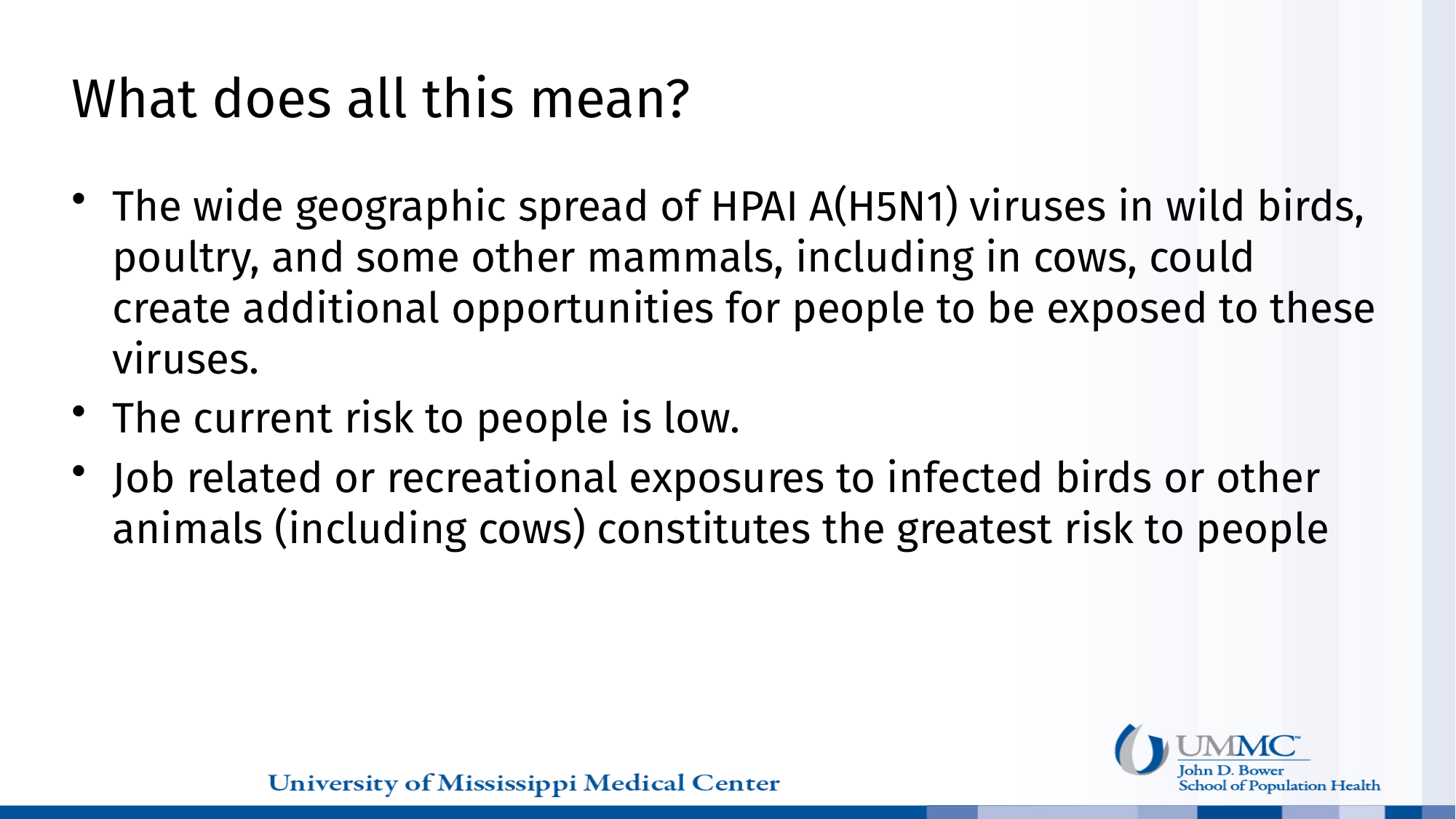

# What does all this mean?
The wide geographic spread of HPAI A(H5N1) viruses in wild birds, poultry, and some other mammals, including in cows, could create additional opportunities for people to be exposed to these viruses.
The current risk to people is low.
Job related or recreational exposures to infected birds or other animals (including cows) constitutes the greatest risk to people